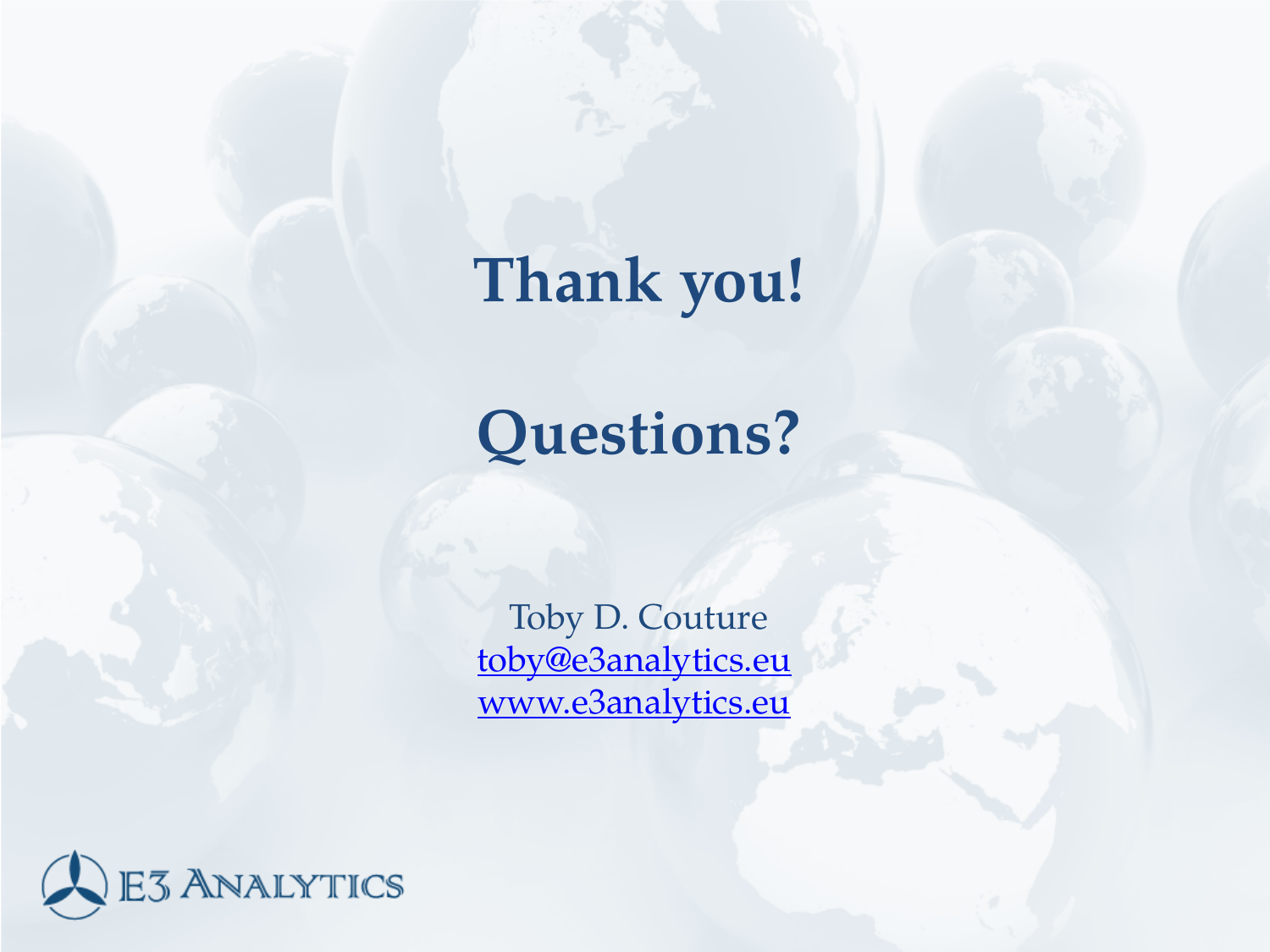

# Thank you! Questions? Toby D. Couture toby@e3analytics.eu www.e3analytics.eu